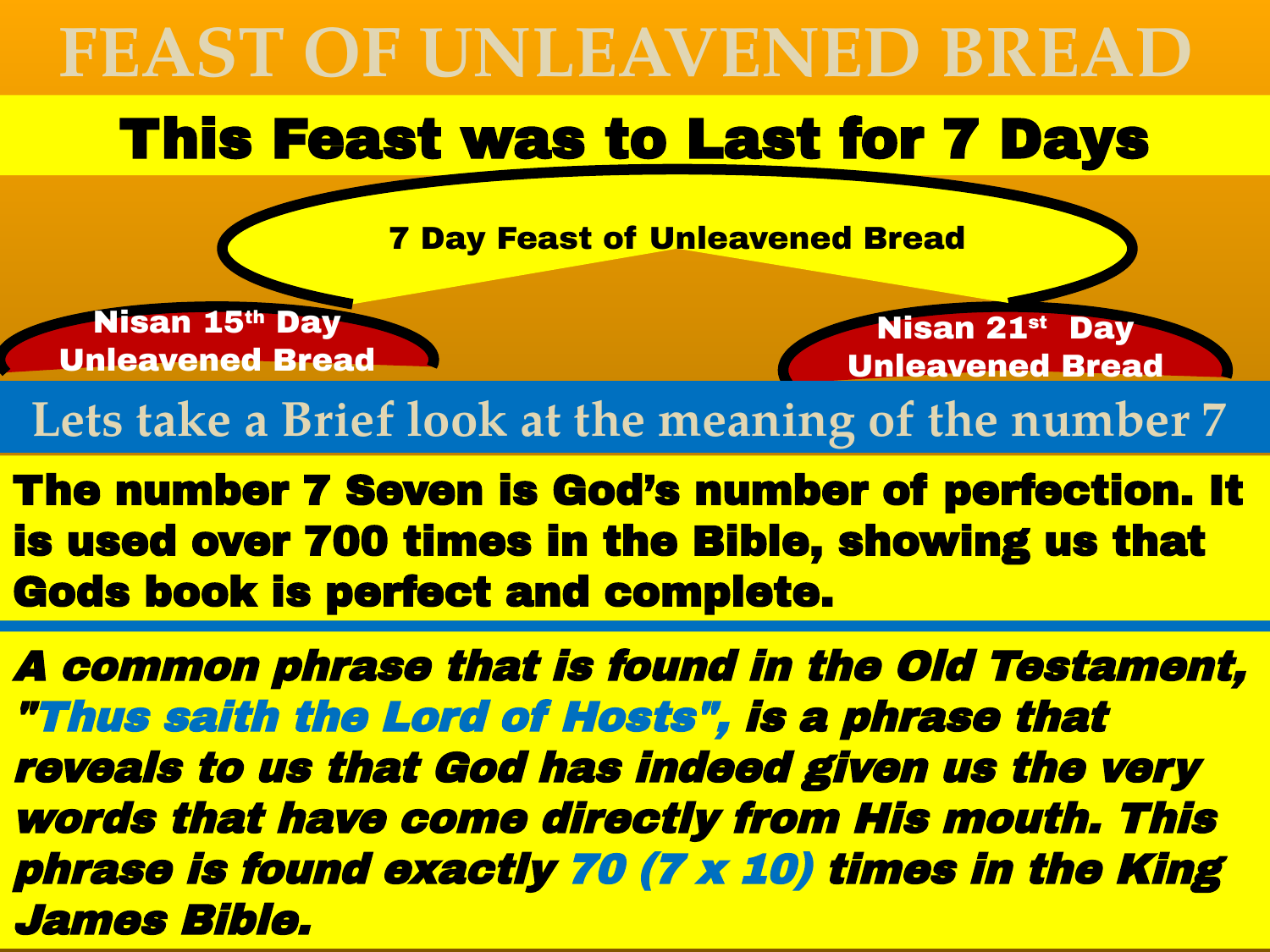

FEAST OF UNLEAVENED BREAD
This Feast was to Last for 7 Days
7 Day Feast of Unleavened Bread
Nisan 15th Day
Unleavened Bread
Nisan 21st  Day
Unleavened Bread
Lets take a Brief look at the meaning of the number 7
The number 7 Seven is God’s number of perfection. It is used over 700 times in the Bible, showing us that  Gods book is perfect and complete.

A common phrase that is found in the Old Testament, "Thus saith the Lord of Hosts", is a phrase that reveals to us that God has indeed given us the very words that have come directly from His mouth. This phrase is found exactly 70 (7 x 10) times in the King James Bible.